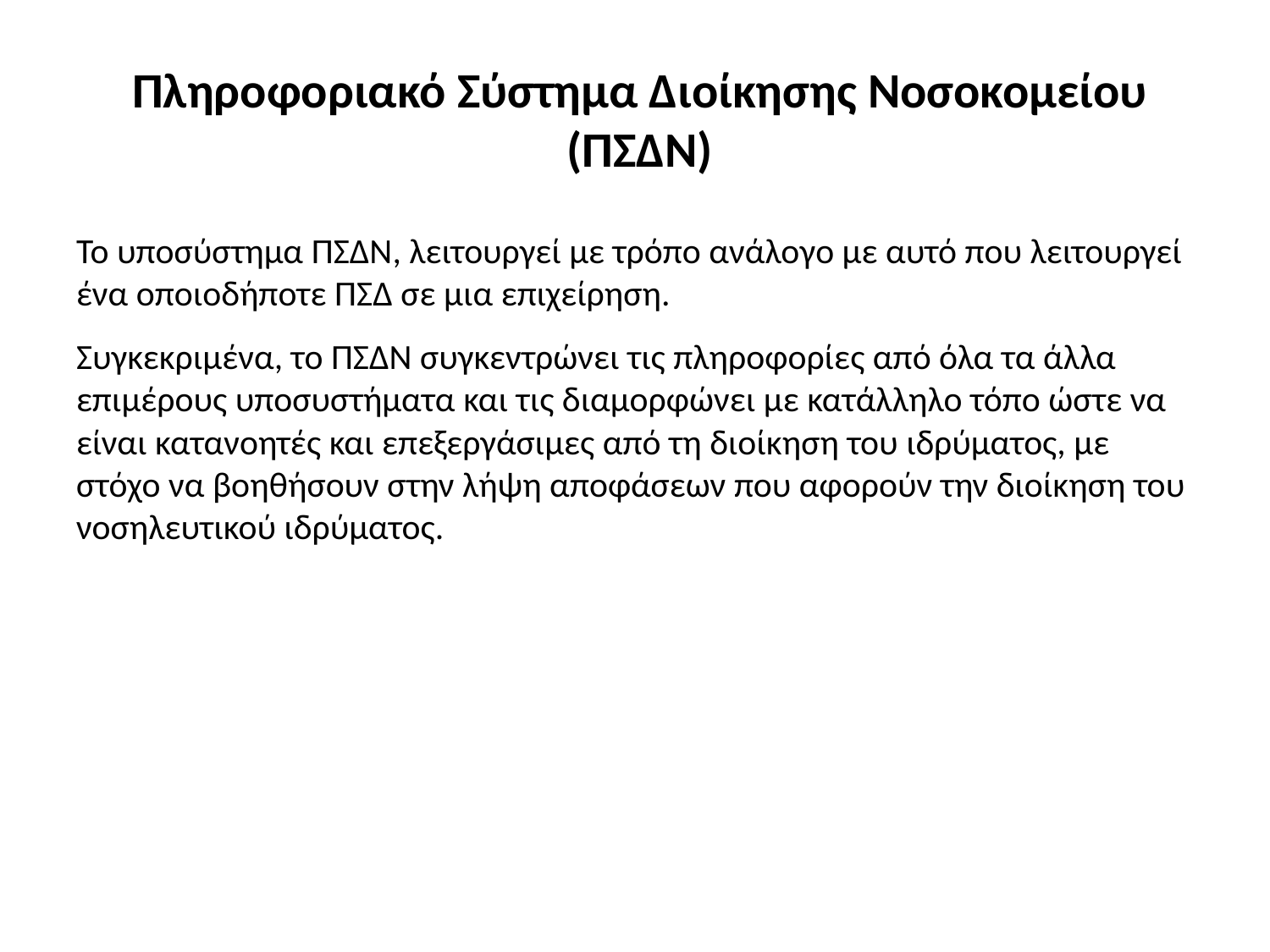

# Πληροφοριακό Σύστημα Διοίκησης Νοσοκομείου (ΠΣΔΝ)
Το υποσύστημα ΠΣΔΝ, λειτουργεί με τρόπο ανάλογο με αυτό που λειτουργεί ένα οποιοδήποτε ΠΣΔ σε μια επιχείρηση.
Συγκεκριμένα, το ΠΣΔΝ συγκεντρώνει τις πληροφορίες από όλα τα άλλα επιμέρους υποσυστήματα και τις διαμορφώνει με κατάλληλο τόπο ώστε να είναι κατανοητές και επεξεργάσιμες από τη διοίκηση του ιδρύματος, με στόχο να βοηθήσουν στην λήψη αποφάσεων που αφορούν την διοίκηση του νοσηλευτικού ιδρύματος.